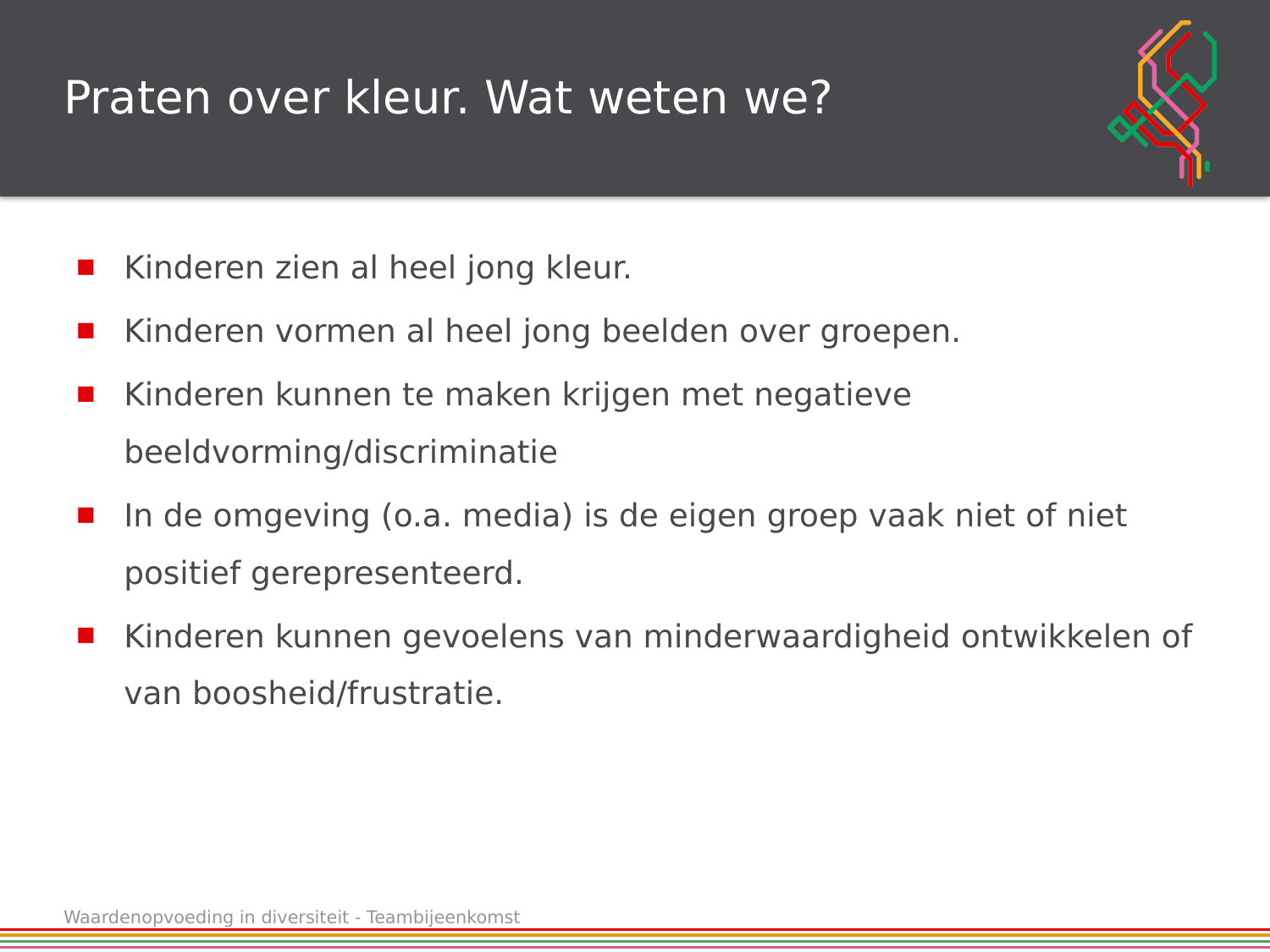

# Praten over kleur. Wat weten we?
Kinderen zien al heel jong kleur.
Kinderen vormen al heel jong beelden over groepen.
Kinderen kunnen te maken krijgen met negatieve beeldvorming/discriminatie
In de omgeving (o.a. media) is de eigen groep vaak niet of niet positief gerepresenteerd.
Kinderen kunnen gevoelens van minderwaardigheid ontwikkelen of van boosheid/frustratie.

Waardenopvoeding in diversiteit - Teambijeenkomst